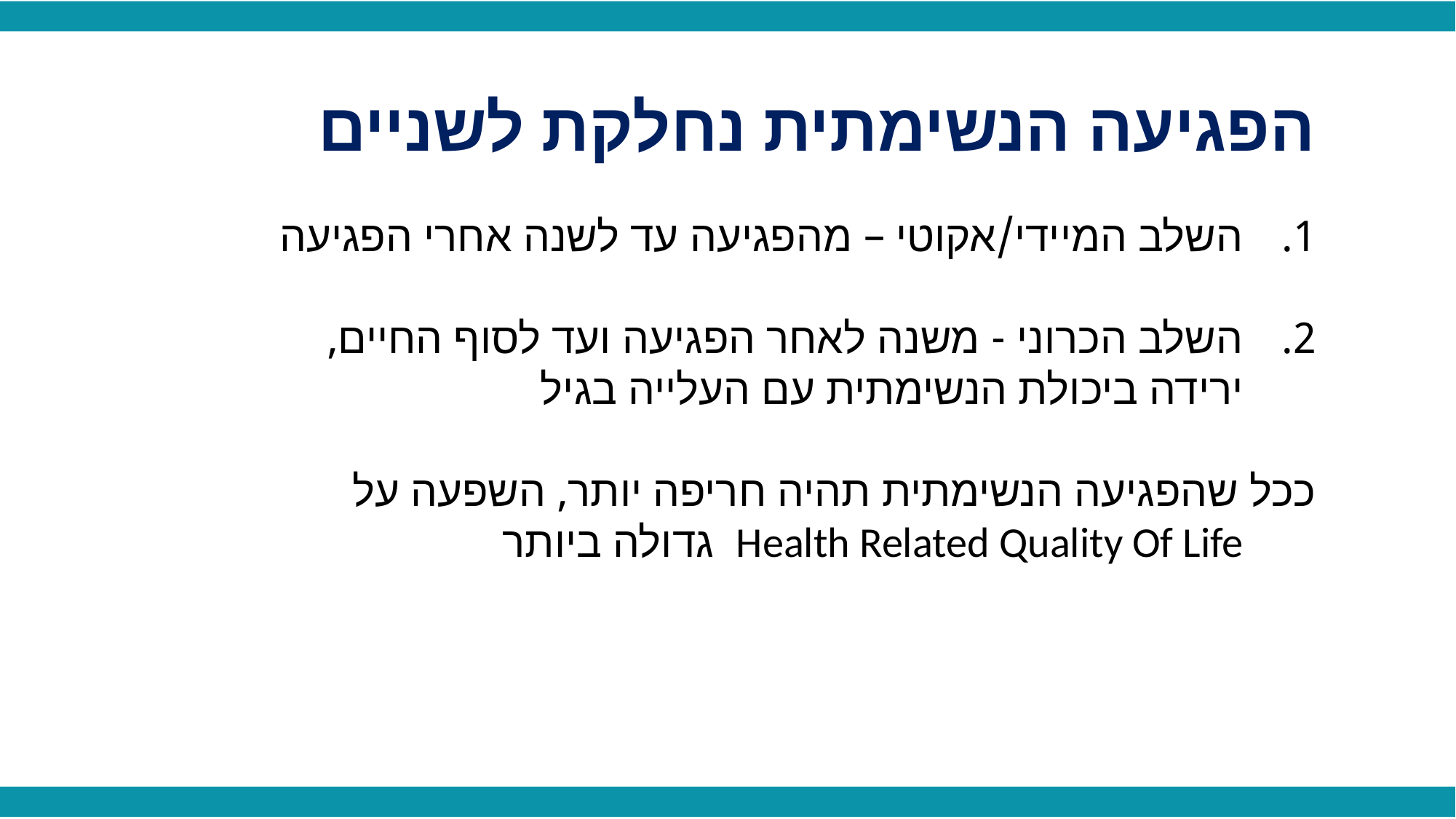

הפגיעה הנשימתית נחלקת לשניים

השלב המיידי/אקוטי – מהפגיעה עד לשנה אחרי הפגיעה

השלב הכרוני - משנה לאחר הפגיעה ועד לסוף החיים, ירידה ביכולת הנשימתית עם העלייה בגיל

ככל שהפגיעה הנשימתית תהיה חריפה יותר, השפעה על Health Related Quality Of Life  גדולה ביותר